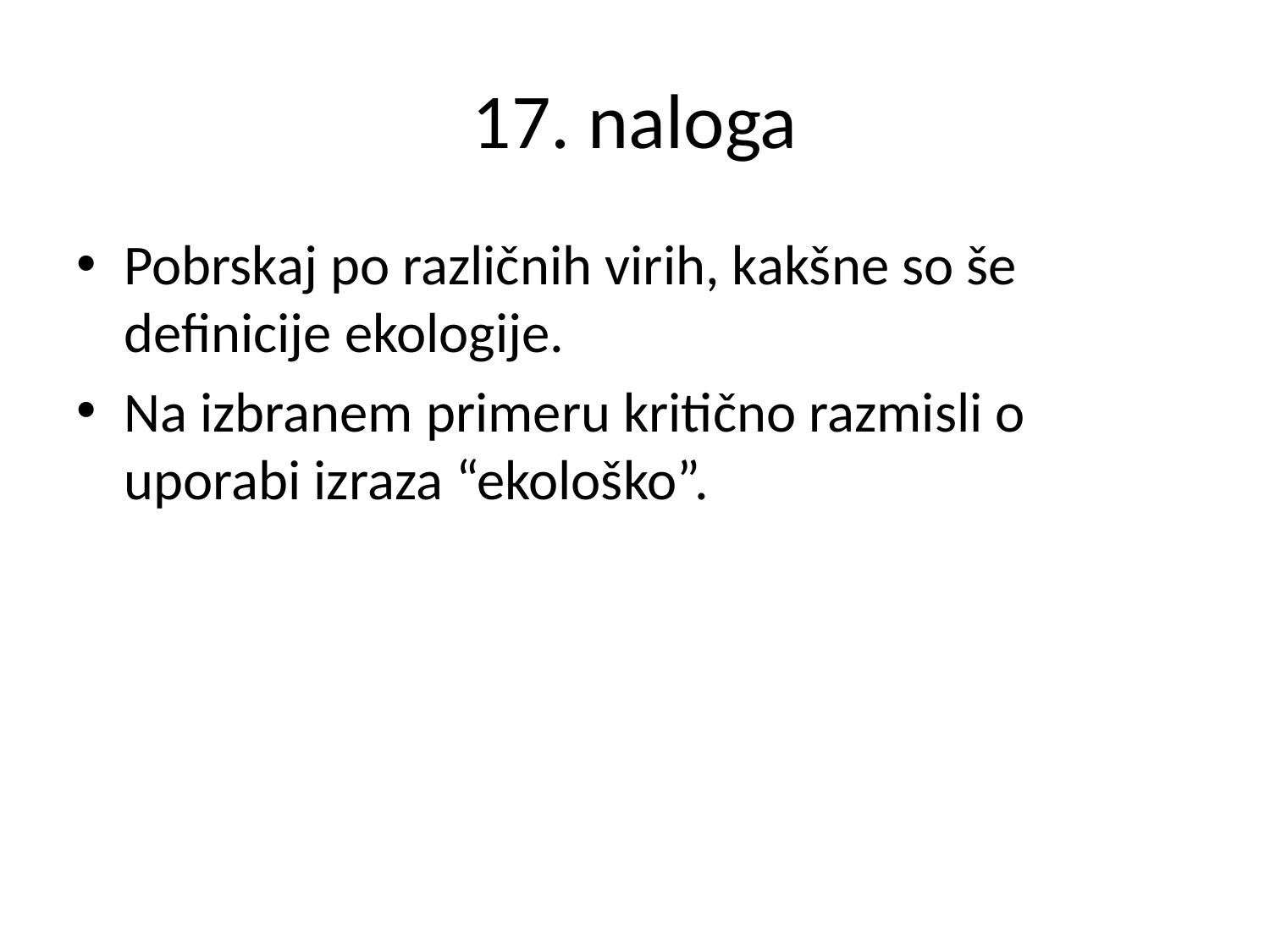

# 17. naloga
Pobrskaj po različnih virih, kakšne so še definicije ekologije.
Na izbranem primeru kritično razmisli o uporabi izraza “ekološko”.